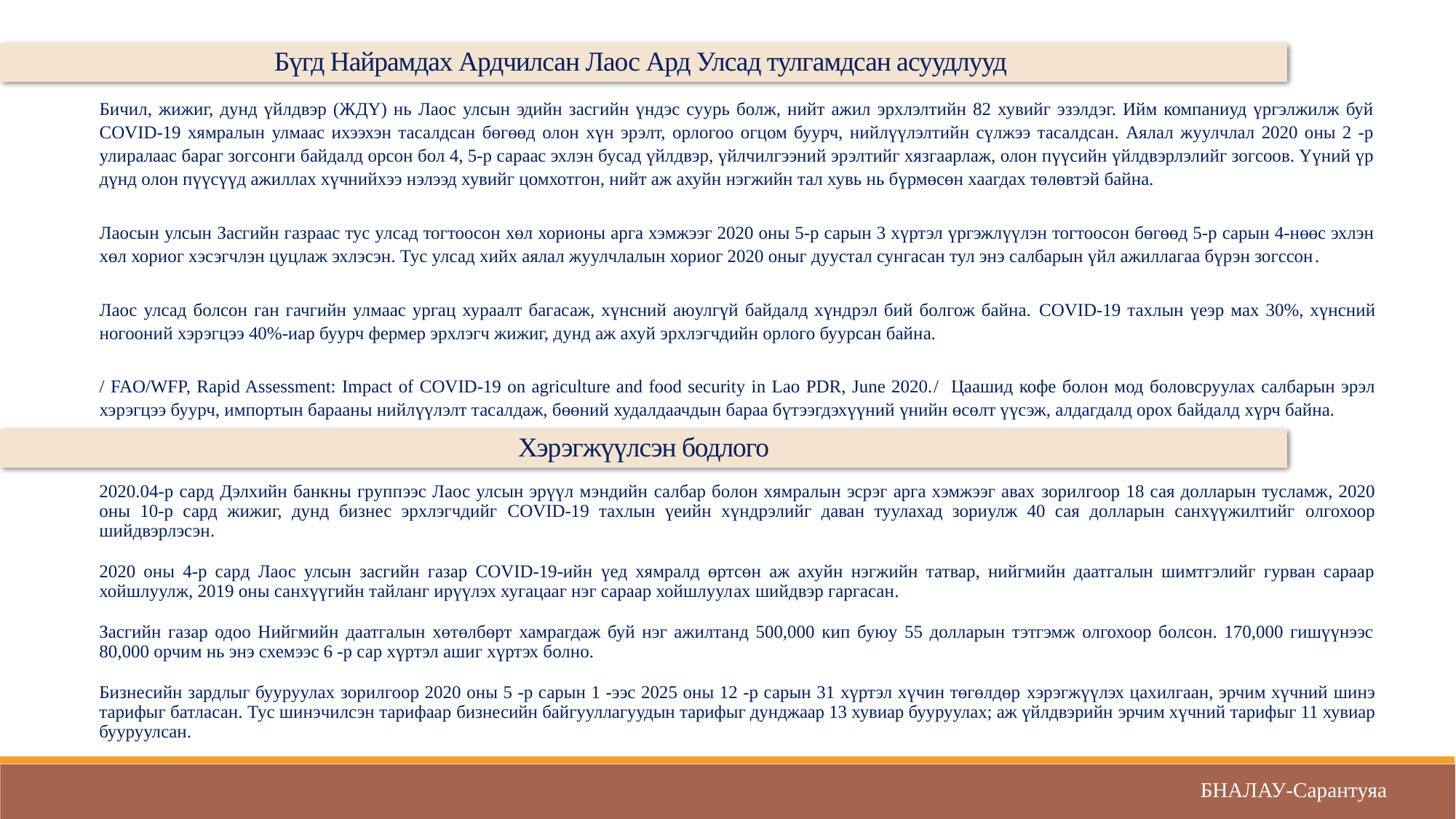

Бүгд Найрамдах Ардчилсан Лаос Ард Улсад тулгамдсан асуудлууд
Бичил, жижиг, дунд үйлдвэр (ЖДҮ) нь Лаос улсын эдийн засгийн үндэс суурь болж, нийт ажил эрхлэлтийн 82 хувийг эзэлдэг. Ийм компаниуд үргэлжилж буй COVID-19 хямралын улмаас ихээхэн тасалдсан бөгөөд олон хүн эрэлт, орлогоо огцом буурч, нийлүүлэлтийн сүлжээ тасалдсан. Аялал жуулчлал 2020 оны 2 -р улиралаас бараг зогсонги байдалд орсон бол 4, 5-р сараас эхлэн бусад үйлдвэр, үйлчилгээний эрэлтийг хязгаарлаж, олон пүүсийн үйлдвэрлэлийг зогсоов. Үүний үр дүнд олон пүүсүүд ажиллах хүчнийхээ нэлээд хувийг цомхотгон, нийт аж ахуйн нэгжийн тал хувь нь бүрмөсөн хаагдах төлөвтэй байна.
Лаосын улсын Засгийн газраас тус улсад тогтоосон хөл хорионы арга хэмжээг 2020 оны 5-р сарын 3 хүртэл үргэжлүүлэн тогтоосон бөгөөд 5-р сарын 4-нөөс эхлэн хөл хориог хэсэгчлэн цуцлаж эхлэсэн. Тус улсад хийх аялал жуулчлалын хориог 2020 оныг дуустал сунгасан тул энэ салбарын үйл ажиллагаа бүрэн зогссон.
Лаос улсад болсон ган гачгийн улмаас ургац хураалт багасаж, хүнсний аюулгүй байдалд хүндрэл бий болгож байна. COVID-19 тахлын үеэр мах 30%, хүнсний ногооний хэрэгцээ 40%-иар буурч фермер эрхлэгч жижиг, дунд аж ахуй эрхлэгчдийн орлого буурсан байна.
/ FAO/WFP, Rapid Assessment: Impact of COVID-19 on agriculture and food security in Lao PDR, June 2020./  Цаашид кофе болон мод боловсруулах салбарын эрэл хэрэгцээ буурч, импортын барааны нийлүүлэлт тасалдаж, бөөний худалдаачдын бараа бүтээгдэхүүний үнийн өсөлт үүсэж, алдагдалд орох байдалд хүрч байна.

Хэрэгжүүлсэн бодлого
2020.04-р сард Дэлхийн банкны группээс Лаос улсын эрүүл мэндийн салбар болон хямралын эсрэг арга хэмжээг авах зорилгоор 18 сая долларын тусламж, 2020 оны 10-р сард жижиг, дунд бизнес эрхлэгчдийг COVID-19 тахлын үеийн хүндрэлийг даван туулахад зориулж 40 сая долларын санхүүжилтийг олгохоор шийдвэрлэсэн.
2020 оны 4-р сард Лаос улсын засгийн газар COVID-19-ийн үед хямралд өртсөн аж ахуйн нэгжийн татвар, нийгмийн даатгалын шимтгэлийг гурван сараар хойшлуулж, 2019 оны санхүүгийн тайланг ирүүлэх хугацааг нэг сараар хойшлуулах шийдвэр гаргасан.
Засгийн газар одоо Нийгмийн даатгалын хөтөлбөрт хамрагдаж буй нэг ажилтанд 500,000 кип буюу 55 долларын тэтгэмж олгохоор болсон. 170,000 гишүүнээс 80,000 орчим нь энэ схемээс 6 -р сар хүртэл ашиг хүртэх болно.
Бизнесийн зардлыг бууруулах зорилгоор 2020 оны 5 -р сарын 1 -ээс 2025 оны 12 -р сарын 31 хүртэл хүчин төгөлдөр хэрэгжүүлэх цахилгаан, эрчим хүчний шинэ тарифыг батласан. Тус шинэчилсэн тарифаар бизнесийн байгууллагуудын тарифыг дунджаар 13 хувиар бууруулах; аж үйлдвэрийн эрчим хүчний тарифыг 11 хувиар бууруулсан.

БНАЛАУ-Сарантуяа